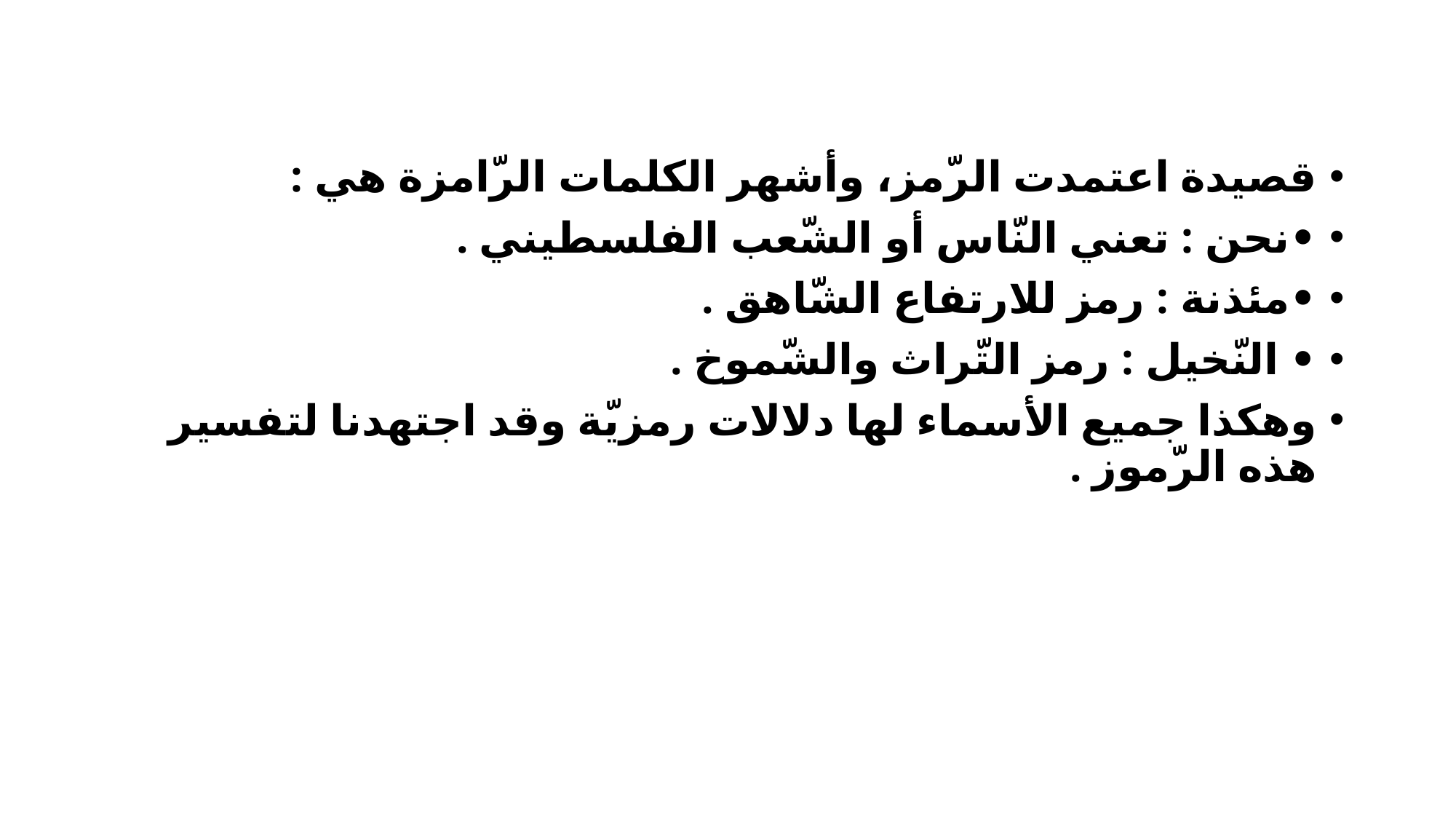

#
قصيدة اعتمدت الرّمز، وأشهر الكلمات الرّامزة هي :
•نحن : تعني النّاس أو الشّعب الفلسطيني .
•مئذنة : رمز للارتفاع الشّاهق .
• النّخيل : رمز التّراث والشّموخ .
وهكذا جميع الأسماء لها دلالات رمزيّة وقد اجتهدنا لتفسير هذه الرّموز .